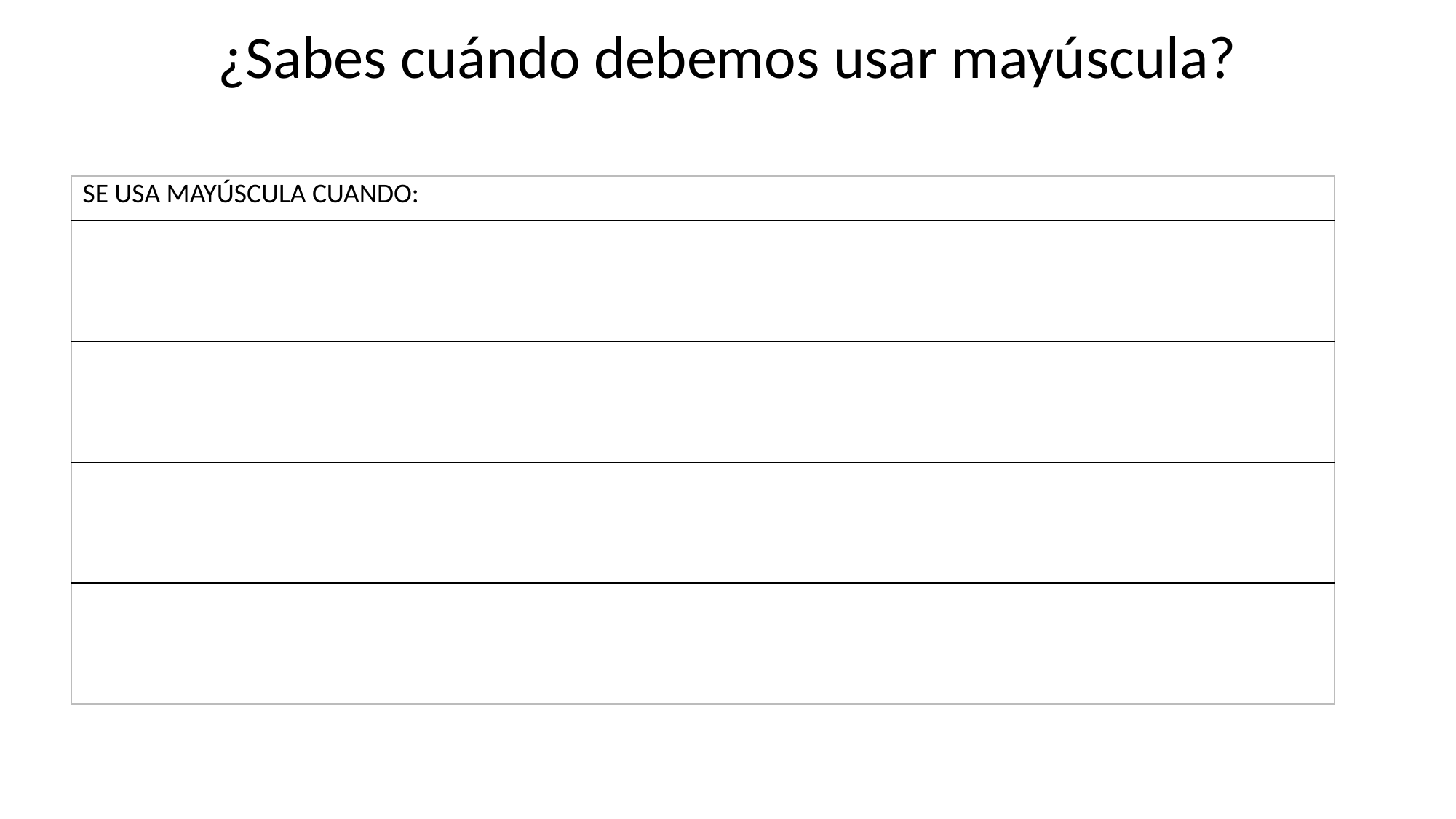

# ¿Sabes cuándo debemos usar mayúscula?
| SE USA MAYÚSCULA CUANDO: |
| --- |
|  |
|  |
|  |
|  |